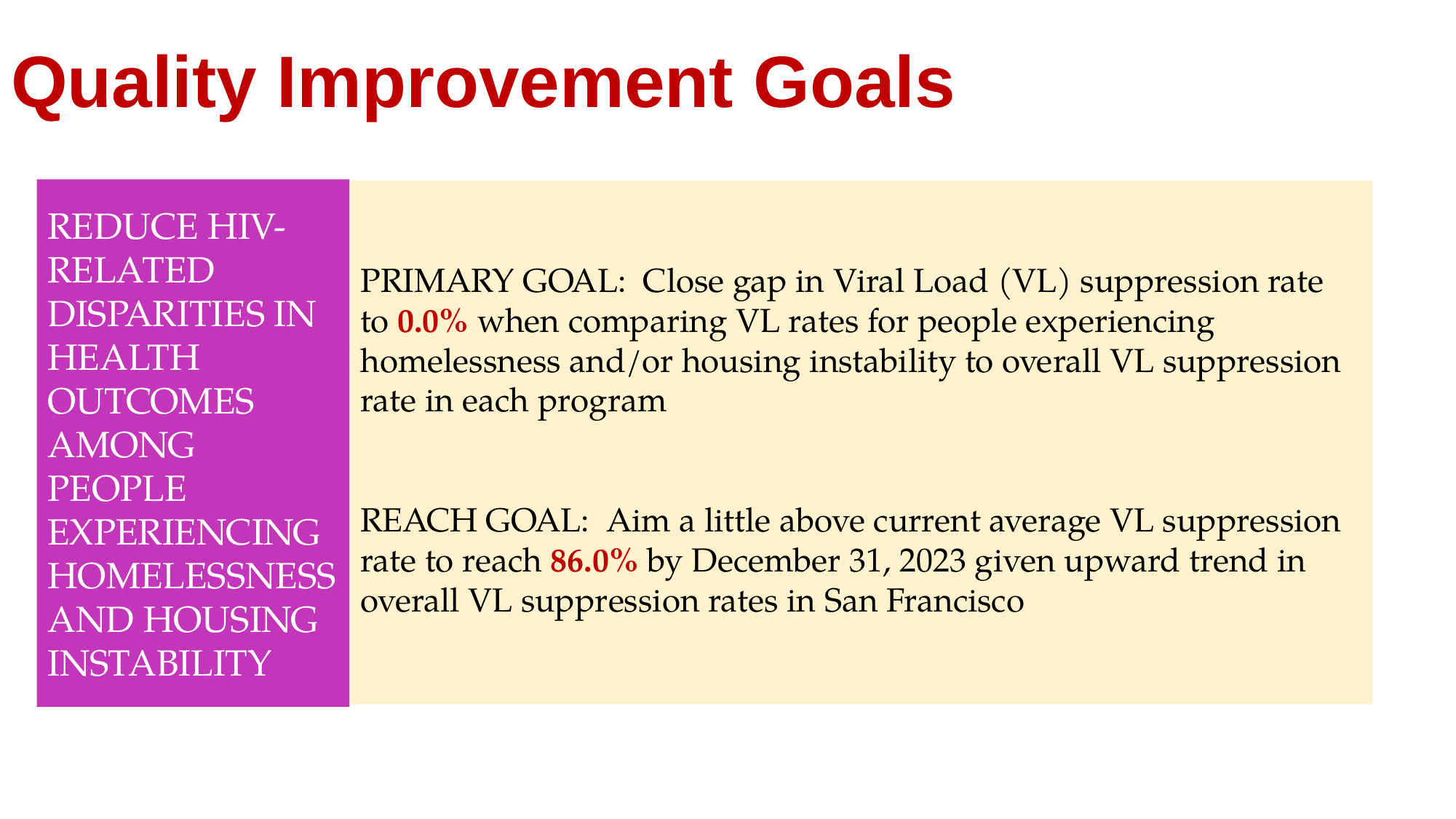

| Quality Improvement Goals |
| --- |

REDUCE HIV-RELATED DISPARITIES IN HEALTH OUTCOMES AMONG PEOPLE EXPERIENCING HOMELESSNESS AND HOUSING INSTABILITY

PRIMARY GOAL:  Close gap in Viral Load (VL) suppression rate to 0.0% when comparing VL rates for people experiencing homelessness and/or housing instability to overall VL suppression rate in each program

REACH GOAL:  Aim a little above current average VL suppression rate to reach 86.0% by December 31, 2023 given upward trend in overall VL suppression rates in San Francisco